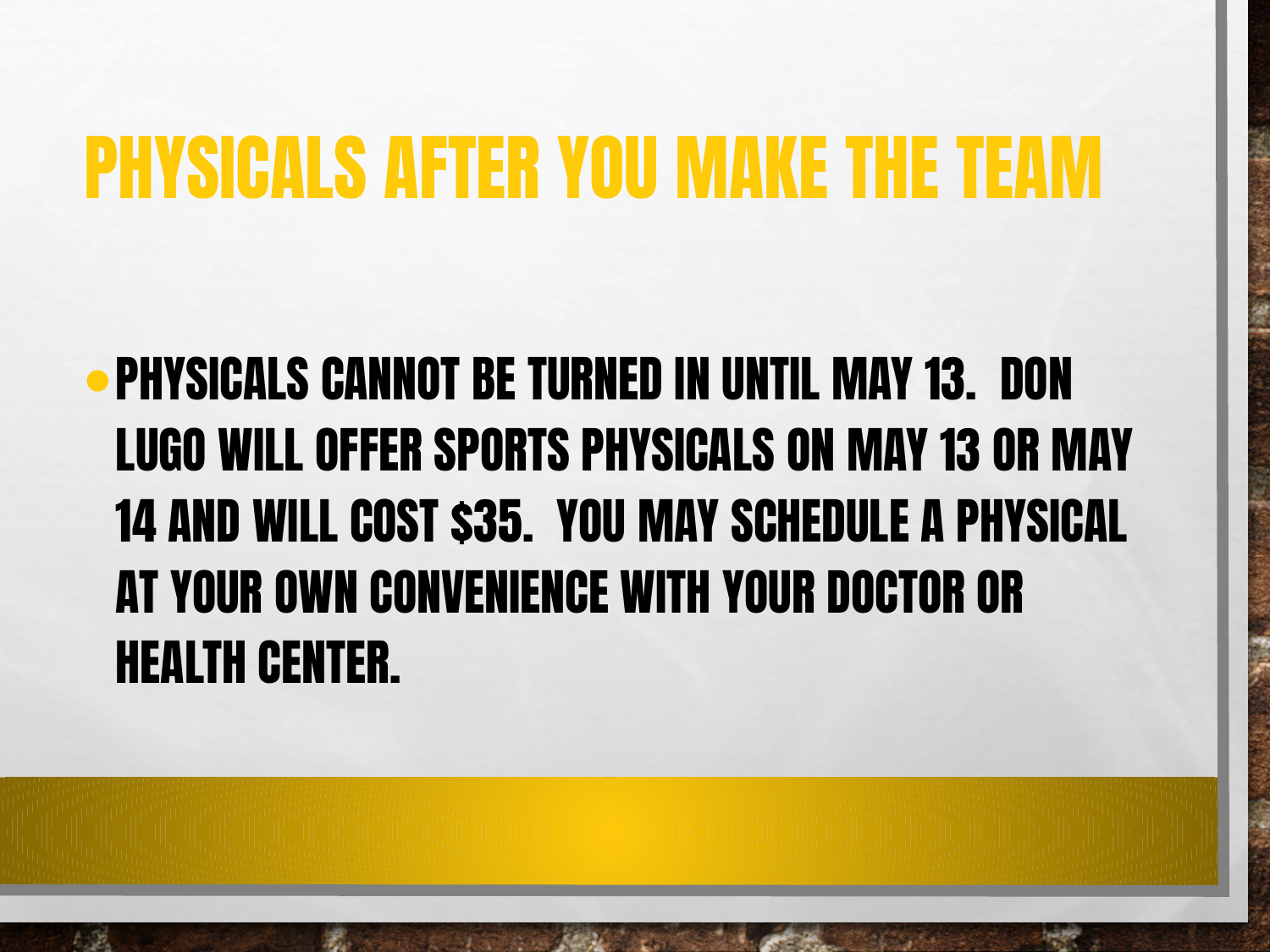

# PHYSICALS after you make the team
Physicals cannot be turned in until May 13.  Don Lugo will offer sports physicals on May 13 or May 14 and will cost $35.  You may schedule a physical at your own convenience with your doctor or health center.